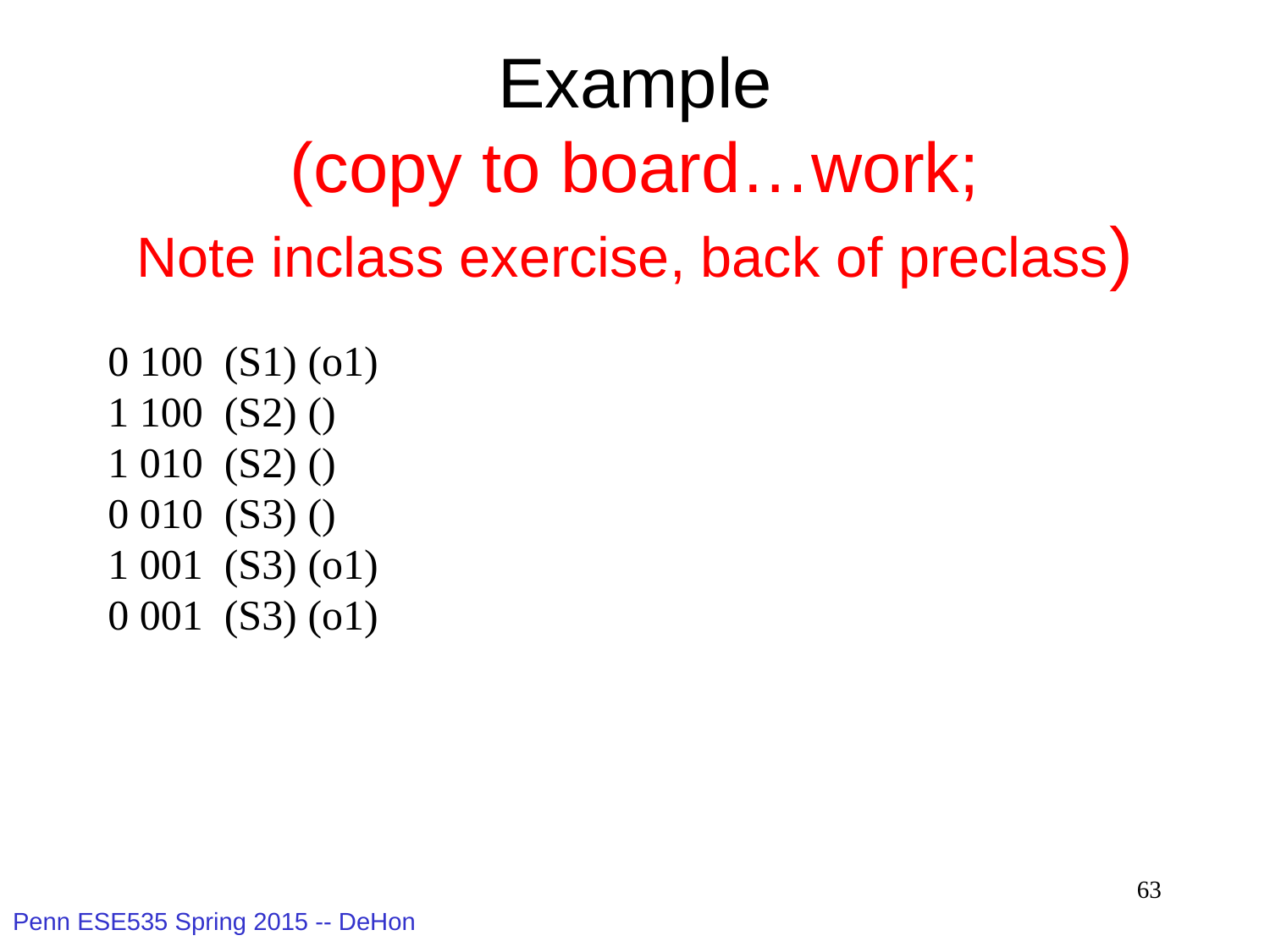

# Example (copy to board…work; Note inclass exercise, back of preclass)
0 100  (S1) (o1)
1 100  (S2) ()
1 010  (S2) ()
0 010  (S3) ()
1 001  (S3) (o1)
0 001  (S3) (o1)
63
Penn ESE535 Spring 2015 -- DeHon